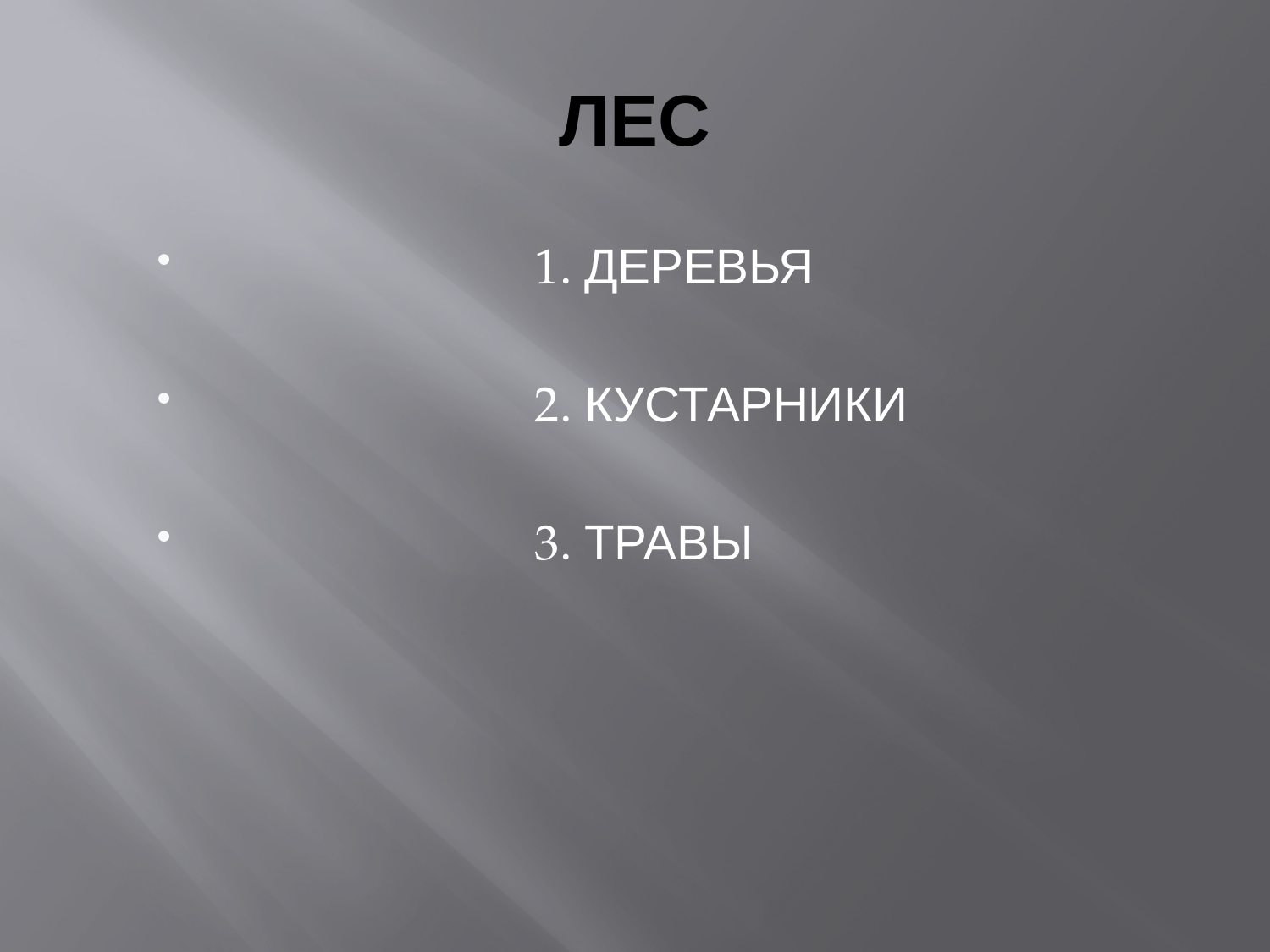

# ЛЕС
                          1. ДЕРЕВЬЯ

                          2. КУСТАРНИКИ

                          3. ТРАВЫ